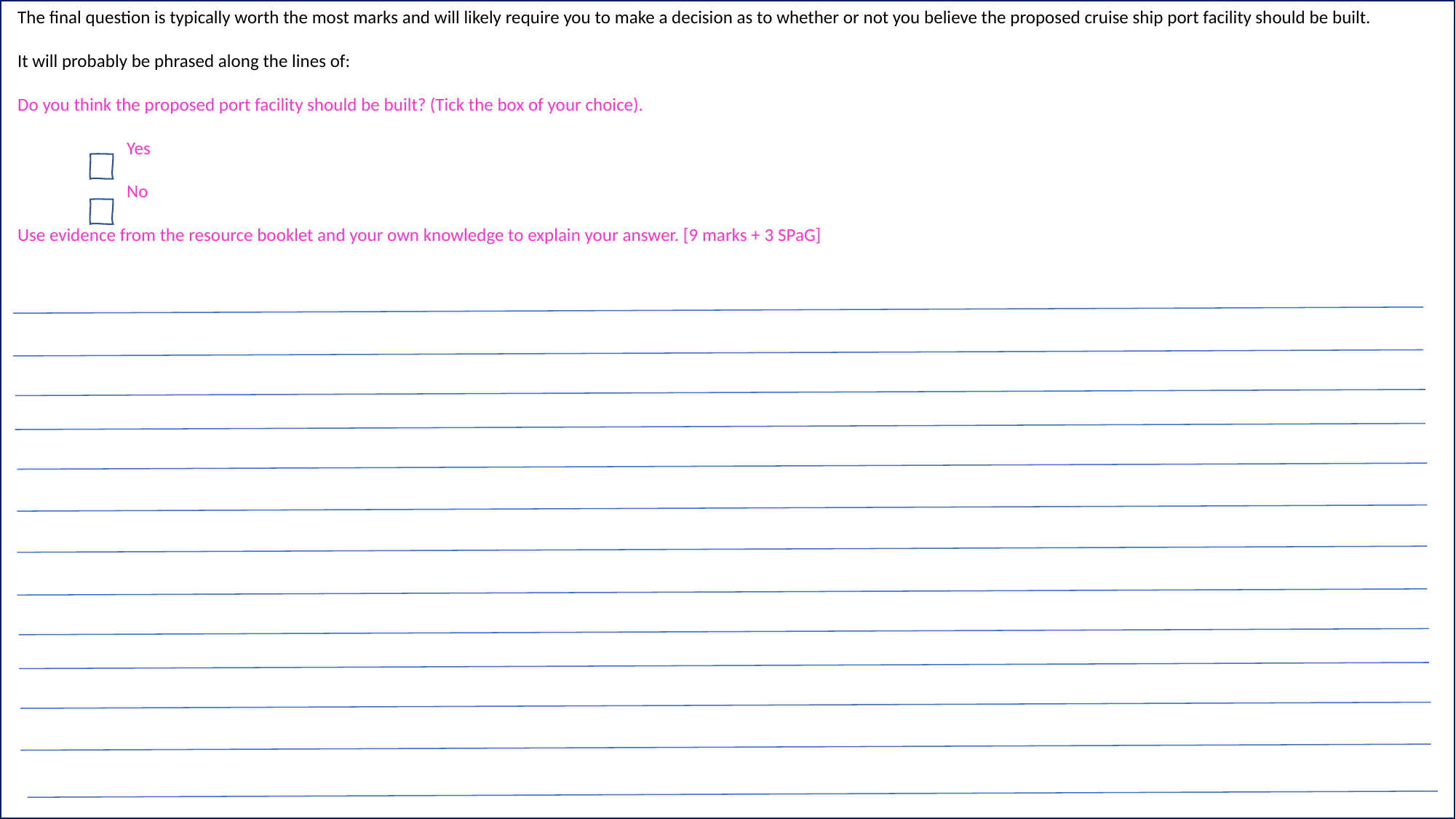

The final question is typically worth the most marks and will likely require you to make a decision as to whether or not you believe the proposed cruise ship port facility should be built.

It will probably be phrased along the lines of:

Do you think the proposed port facility should be built? (Tick the box of your choice).

	Yes

	No

Use evidence from the resource booklet and your own knowledge to explain your answer. [9 marks + 3 SPaG]

#